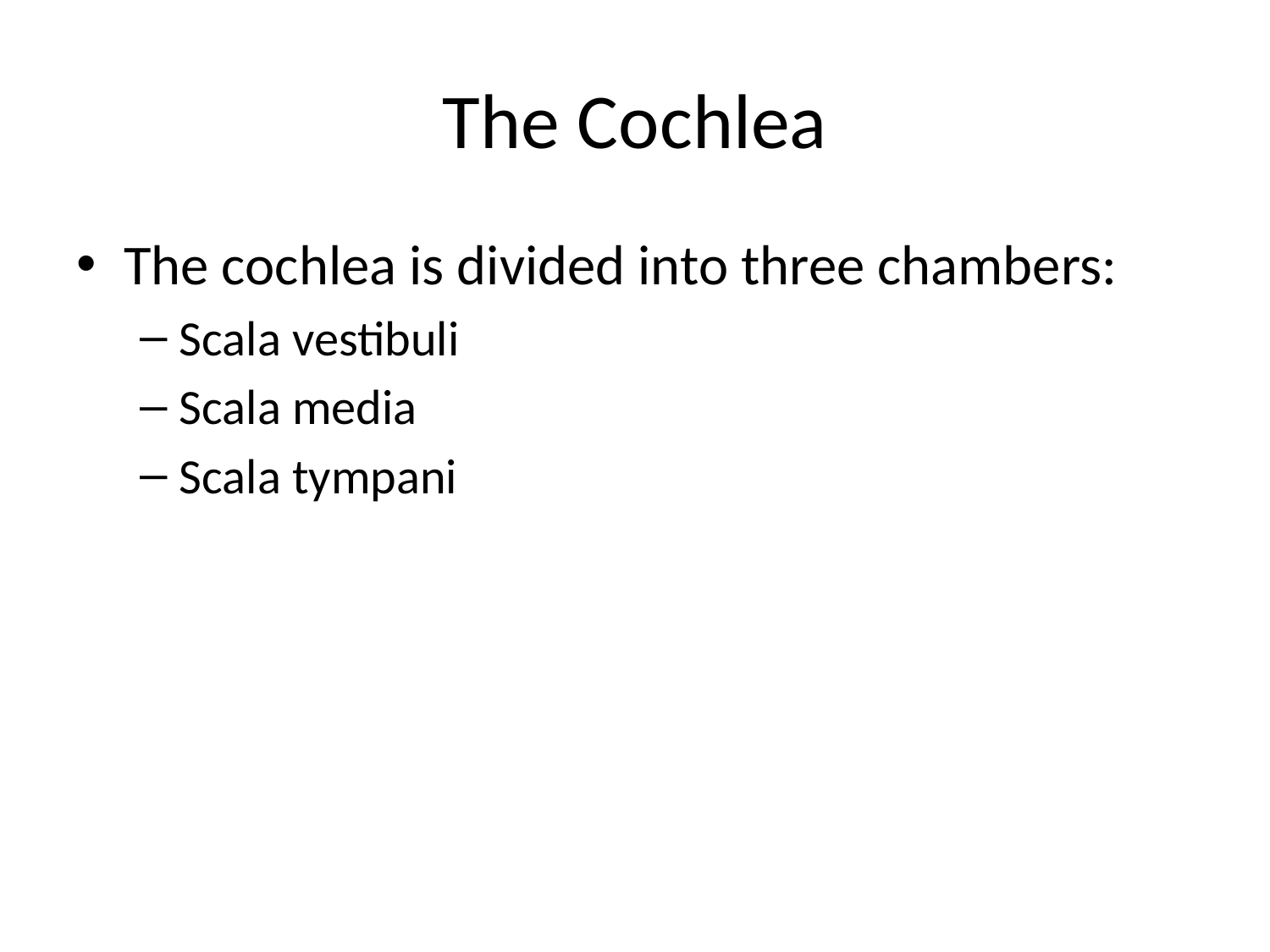

# The Cochlea
The cochlea is divided into three chambers:
Scala vestibuli
Scala media
Scala tympani